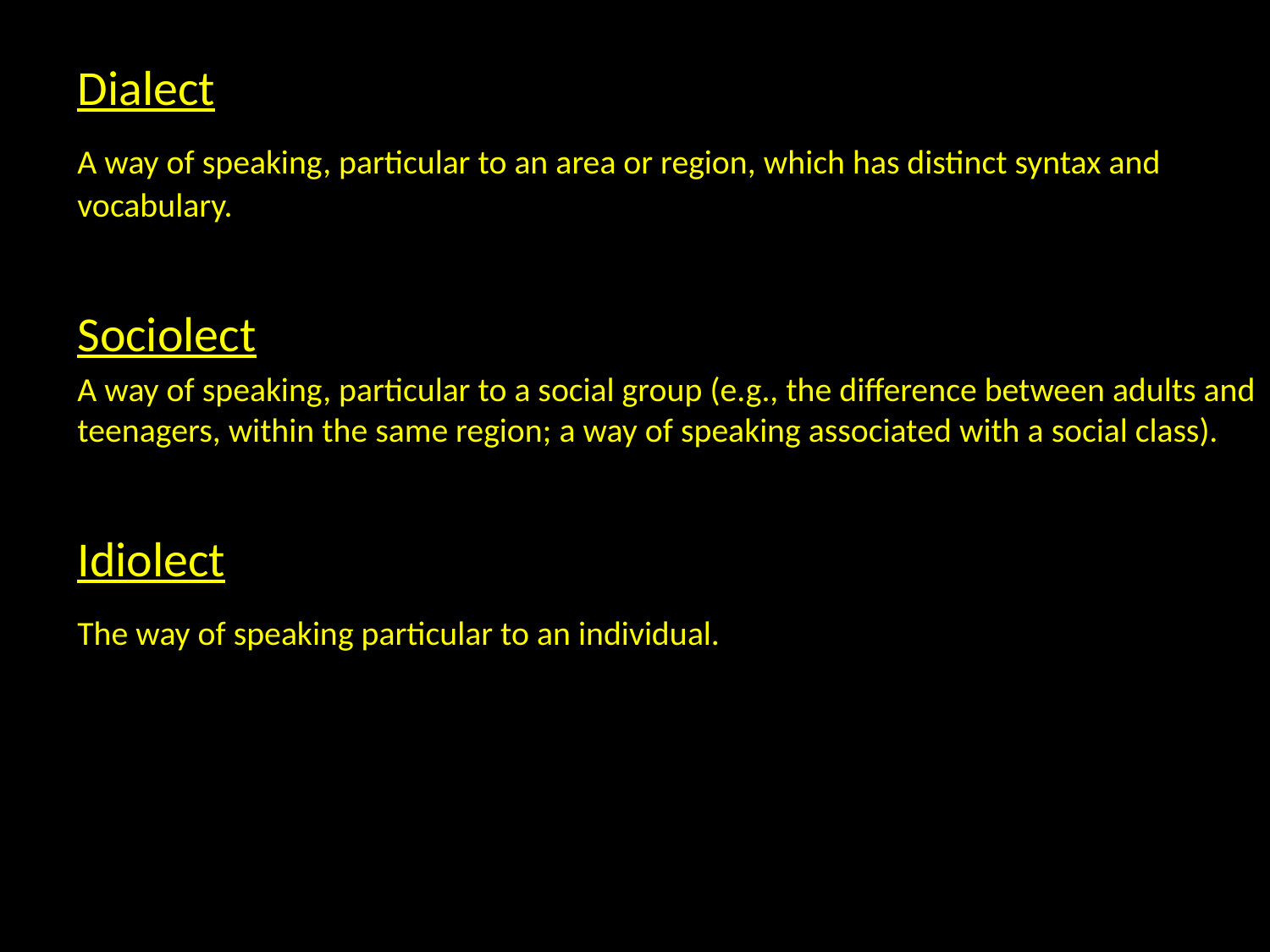

Dialect
	A way of speaking, particular to an area or region, which has distinct syntax and vocabulary.

	Sociolect
	A way of speaking, particular to a social group (e.g., the difference between adults and teenagers, within the same region; a way of speaking associated with a social class).

	Idiolect
	The way of speaking particular to an individual.